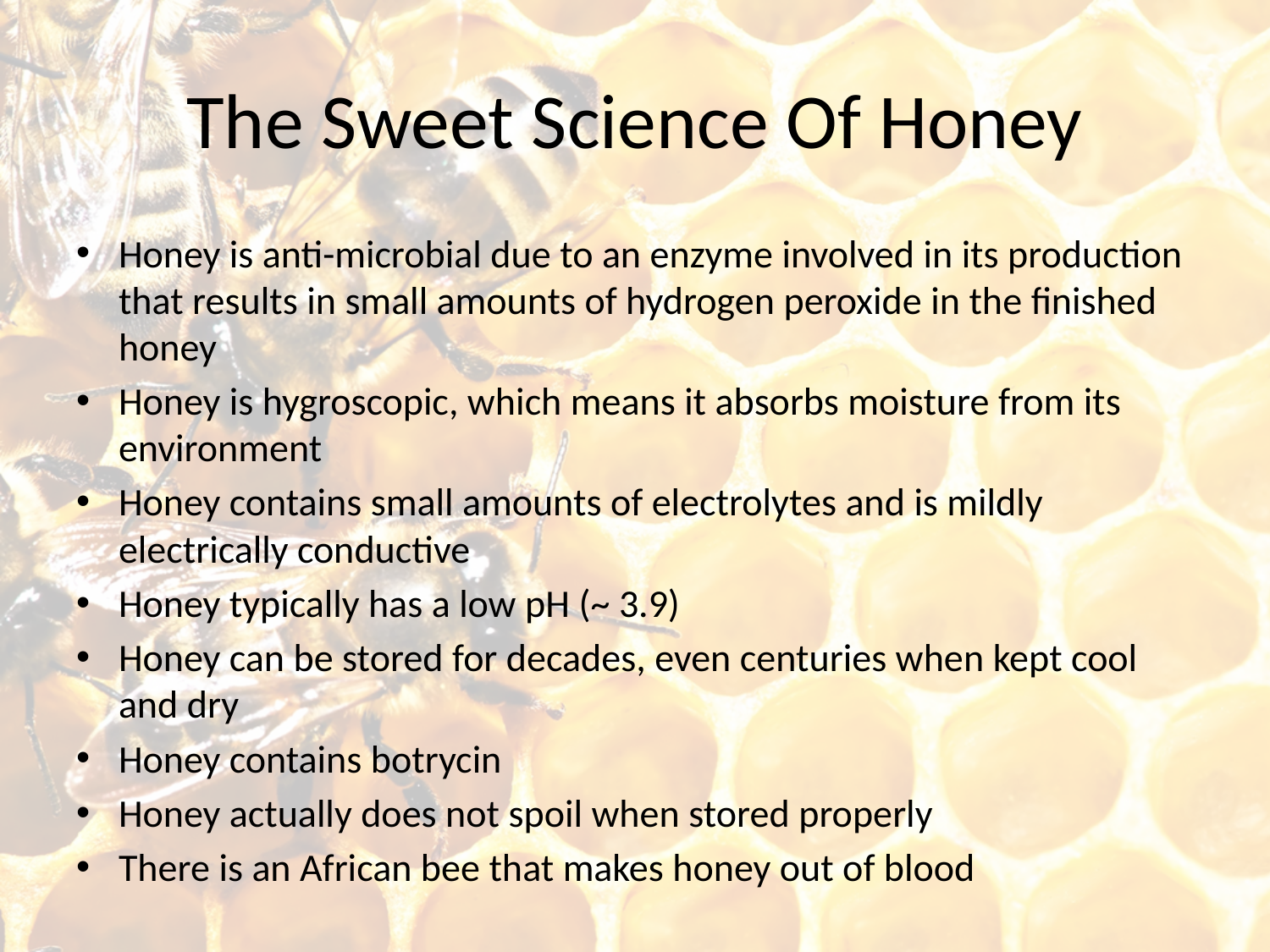

# The Sweet Science Of Honey
Honey is anti-microbial due to an enzyme involved in its production that results in small amounts of hydrogen peroxide in the finished honey
Honey is hygroscopic, which means it absorbs moisture from its environment
Honey contains small amounts of electrolytes and is mildly electrically conductive
Honey typically has a low pH (~ 3.9)
Honey can be stored for decades, even centuries when kept cool and dry
Honey contains botrycin
Honey actually does not spoil when stored properly
There is an African bee that makes honey out of blood